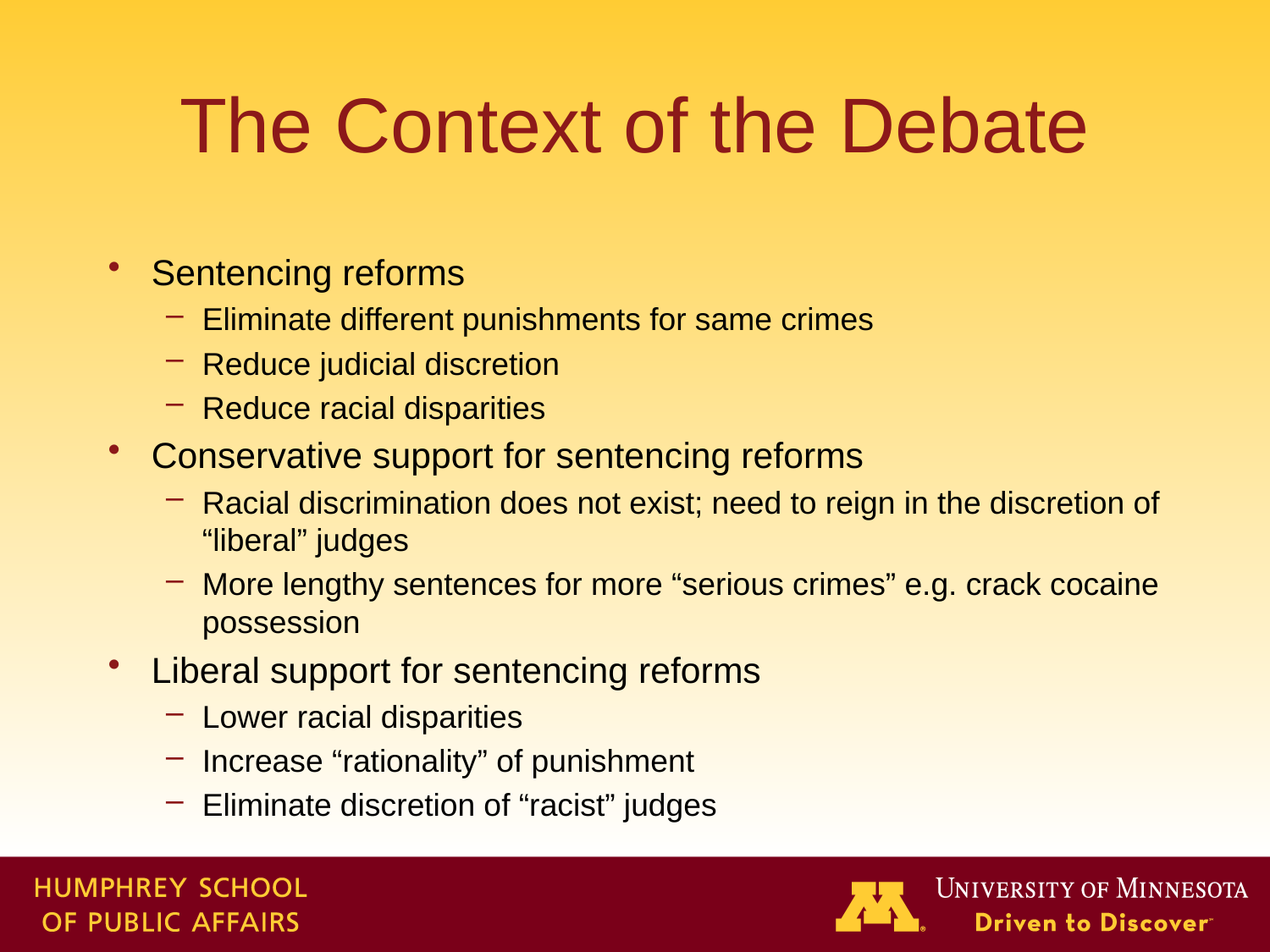

# The Context of the Debate
Sentencing reforms
Eliminate different punishments for same crimes
Reduce judicial discretion
Reduce racial disparities
Conservative support for sentencing reforms
Racial discrimination does not exist; need to reign in the discretion of “liberal” judges
More lengthy sentences for more “serious crimes” e.g. crack cocaine possession
Liberal support for sentencing reforms
Lower racial disparities
Increase “rationality” of punishment
Eliminate discretion of “racist” judges